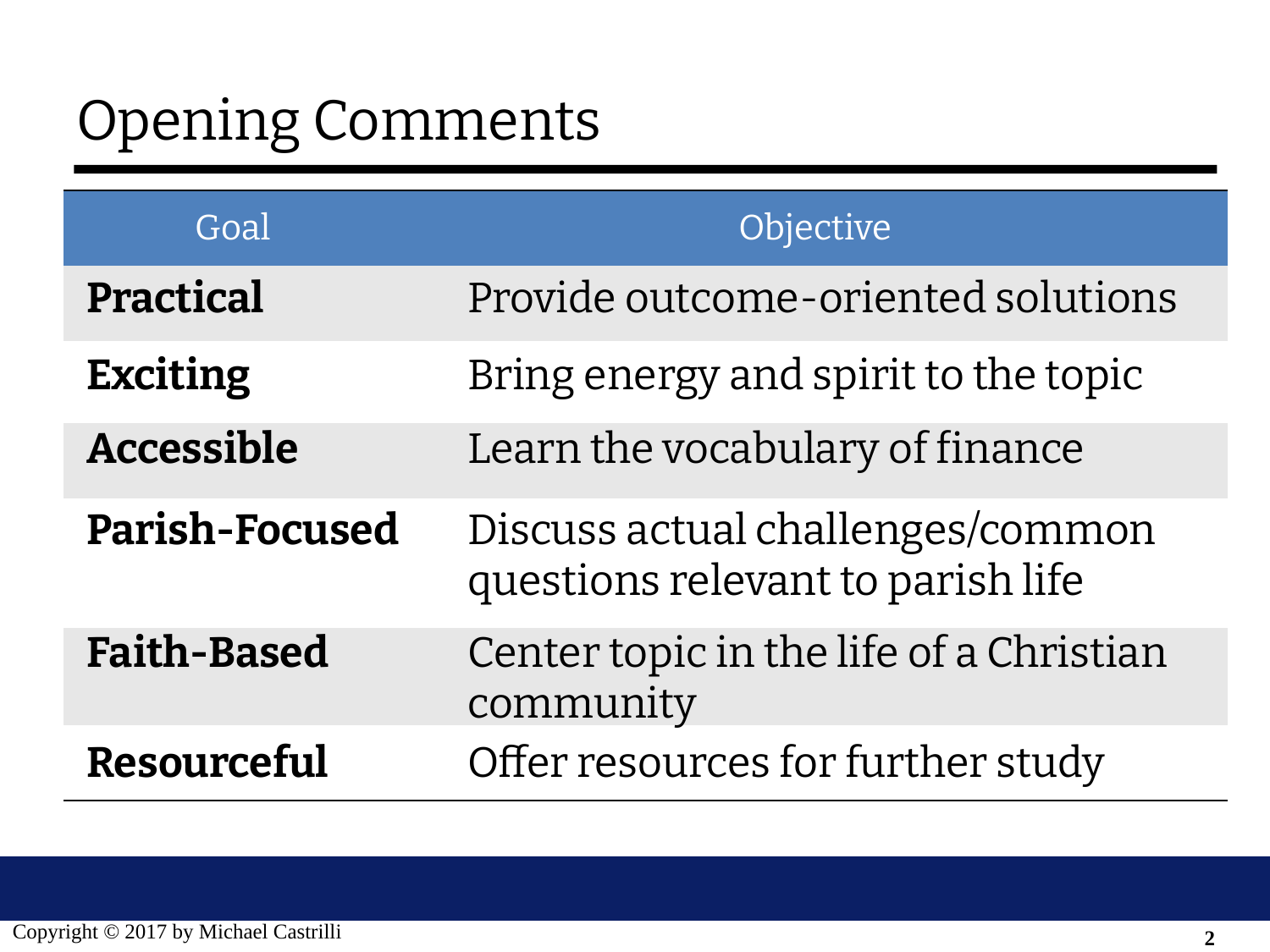

# Opening Comments

| Goal | Objective |
| --- | --- |
|  |  |
|  |  |
|  |  |
|  |  |
|  |  |
|  |  |
Practical		Provide outcome-oriented solutions

Exciting		Bring energy and spirit to the topic

Accessible		Learn the vocabulary of finance

Parish-Focused	Discuss actual challenges/common 			questions relevant to parish life

Faith-Based		Center topic in the life of a Christian 			community
Resourceful		Offer resources for further study

2